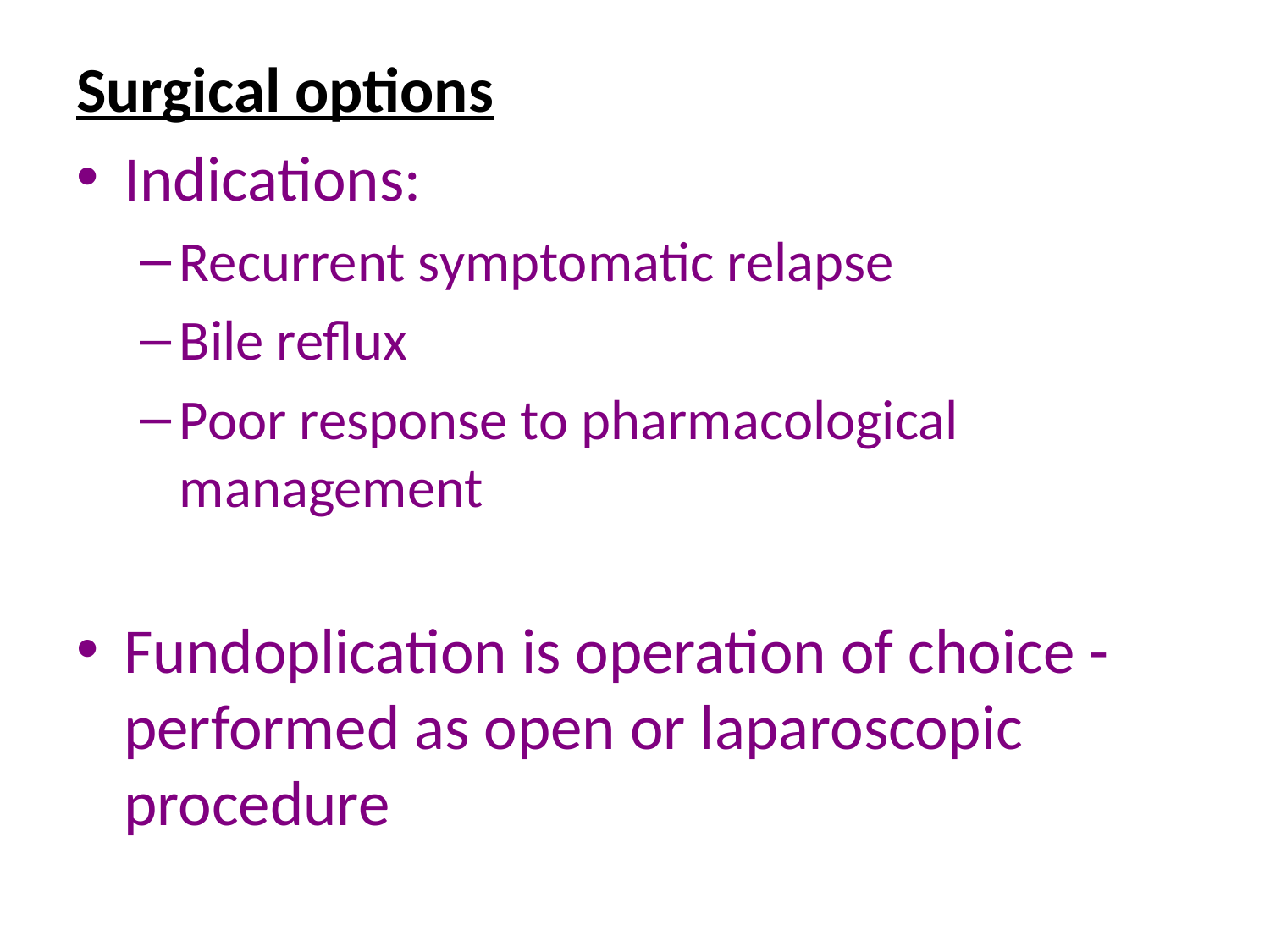

#
Surgical options
Indications:
Recurrent symptomatic relapse
Bile reflux
Poor response to pharmacological management

Fundoplication is operation of choice - performed as open or laparoscopic procedure